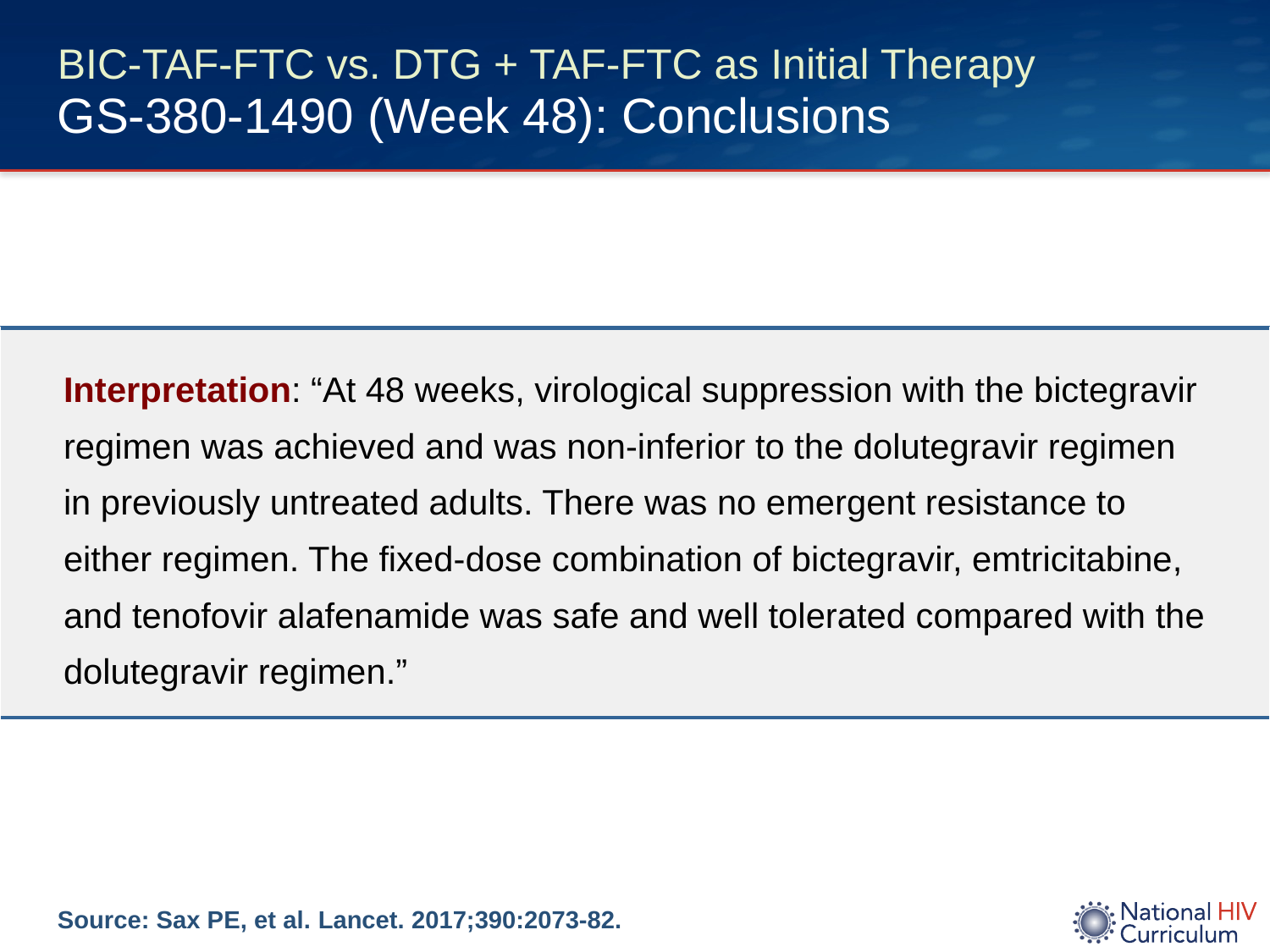

# BIC-TAF-FTC vs. DTG + TAF-FTC as Initial Therapy GS-380-1490 (Week 48): Conclusions
| Interpretation: “At 48 weeks, virological suppression with the bictegravir regimen was achieved and was non-inferior to the dolutegravir regimen in previously untreated adults. There was no emergent resistance to either regimen. The fixed-dose combination of bictegravir, emtricitabine, and tenofovir alafenamide was safe and well tolerated compared with the dolutegravir regimen.” |
| --- |
Source: Sax PE, et al. Lancet. 2017;390:2073-82.